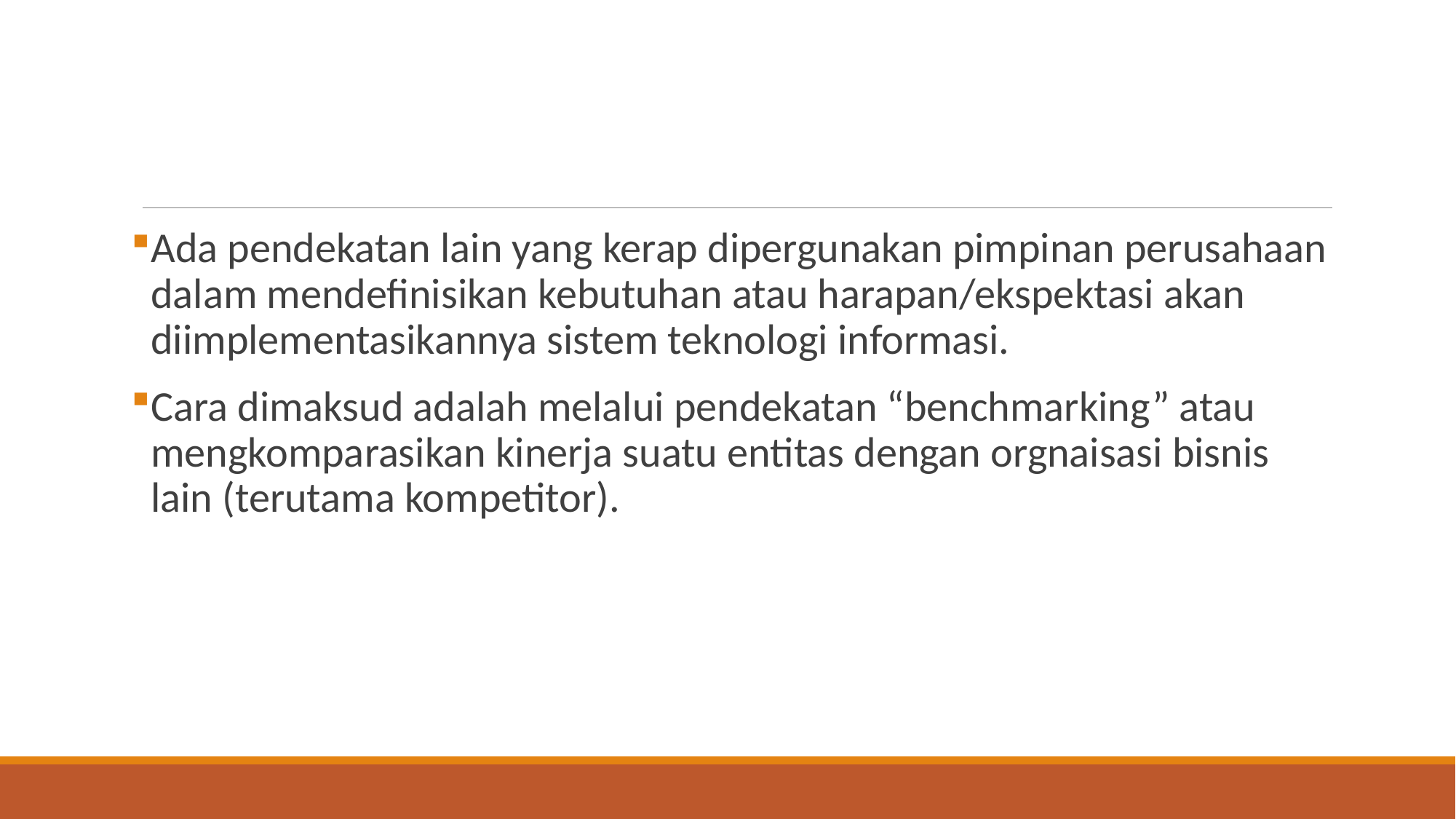

#
Ada pendekatan lain yang kerap dipergunakan pimpinan perusahaan dalam mendefinisikan kebutuhan atau harapan/ekspektasi akan diimplementasikannya sistem teknologi informasi.
Cara dimaksud adalah melalui pendekatan “benchmarking” atau mengkomparasikan kinerja suatu entitas dengan orgnaisasi bisnis lain (terutama kompetitor).